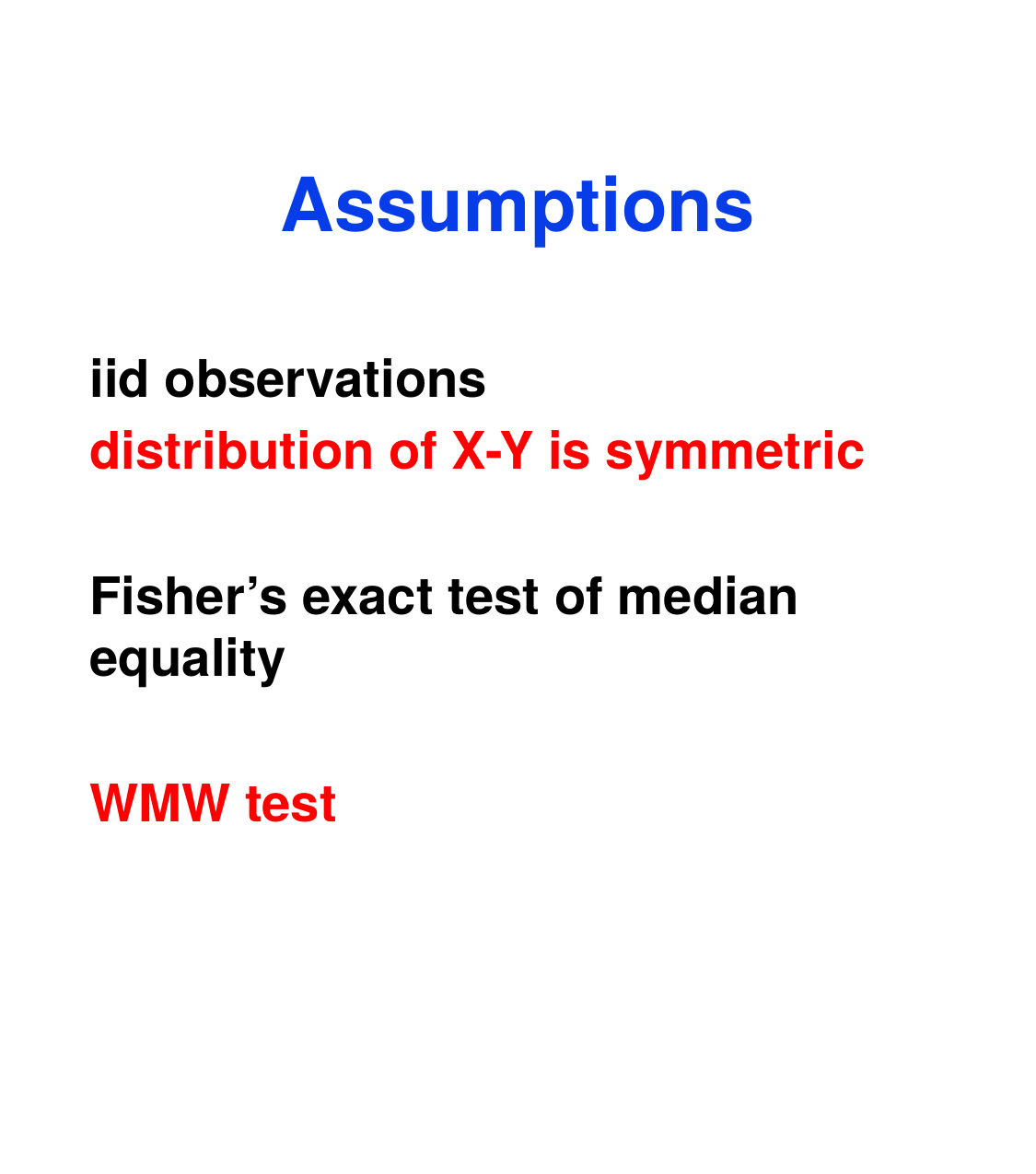

# Assumptions
iid observations
distribution of X-Y is symmetric

Fisher’s exact test of median equality

WMW test